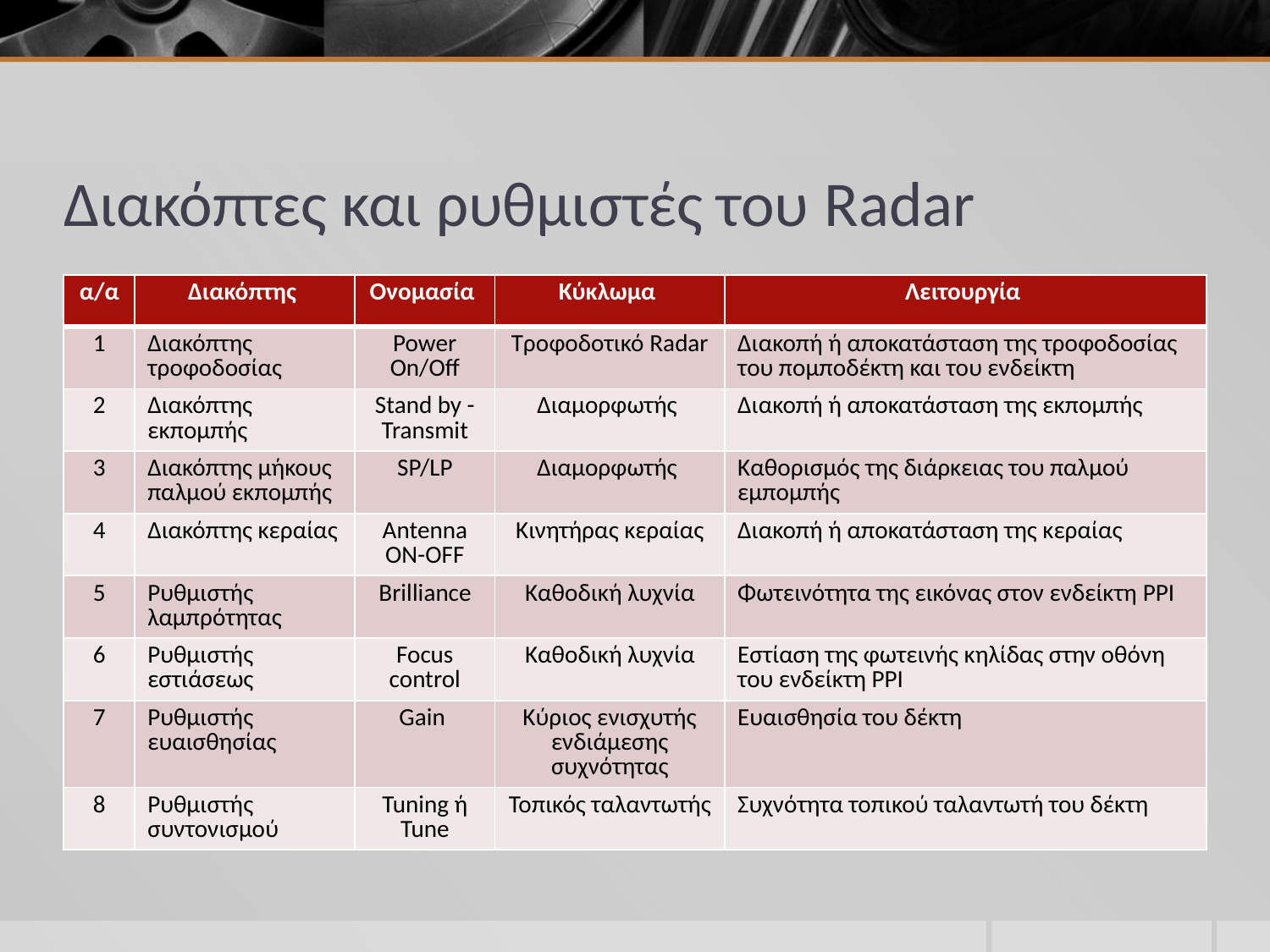

# Διακόπτες και ρυθμιστές του Radar
| α/α | Διακόπτης | Ονομασία | Κύκλωμα | Λειτουργία |
| --- | --- | --- | --- | --- |
| 1 | Διακόπτης τροφοδοσίας | Power On/Off | Τροφοδοτικό Radar | Διακοπή ή αποκατάσταση της τροφοδοσίας του πομποδέκτη και του ενδείκτη |
| 2 | Διακόπτης εκπομπής | Stand by - Transmit | Διαμορφωτής | Διακοπή ή αποκατάσταση της εκπομπής |
| 3 | Διακόπτης μήκους παλμού εκπομπής | SP/LP | Διαμορφωτής | Καθορισμός της διάρκειας του παλμού εμπομπής |
| 4 | Διακόπτης κεραίας | Antenna ON-OFF | Κινητήρας κεραίας | Διακοπή ή αποκατάσταση της κεραίας |
| 5 | Ρυθμιστής λαμπρότητας | Brilliance | Καθοδική λυχνία | Φωτεινότητα της εικόνας στον ενδείκτη PPI |
| 6 | Ρυθμιστής εστιάσεως | Focus control | Καθοδική λυχνία | Εστίαση της φωτεινής κηλίδας στην οθόνη του ενδείκτη PPI |
| 7 | Ρυθμιστής ευαισθησίας | Gain | Κύριος ενισχυτής ενδιάμεσης συχνότητας | Ευαισθησία του δέκτη |
| 8 | Ρυθμιστής συντονισμού | Tuning ή Tune | Τοπικός ταλαντωτής | Συχνότητα τοπικού ταλαντωτή του δέκτη |